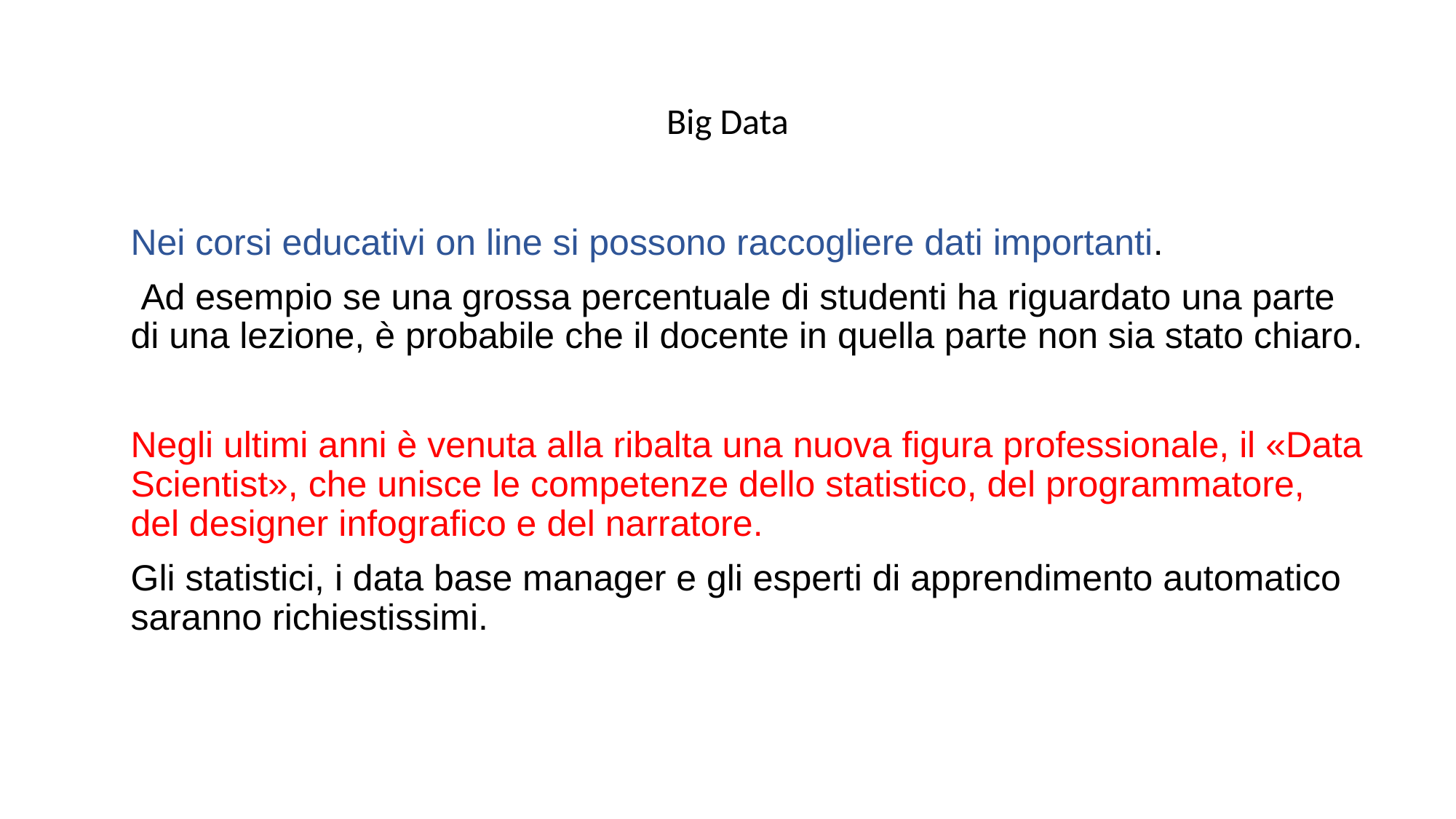

# Big Data
Nei corsi educativi on line si possono raccogliere dati importanti.
 Ad esempio se una grossa percentuale di studenti ha riguardato una parte di una lezione, è probabile che il docente in quella parte non sia stato chiaro.

Negli ultimi anni è venuta alla ribalta una nuova figura professionale, il «Data Scientist», che unisce le competenze dello statistico, del programmatore, del designer infografico e del narratore.
Gli statistici, i data base manager e gli esperti di apprendimento automatico saranno richiestissimi.